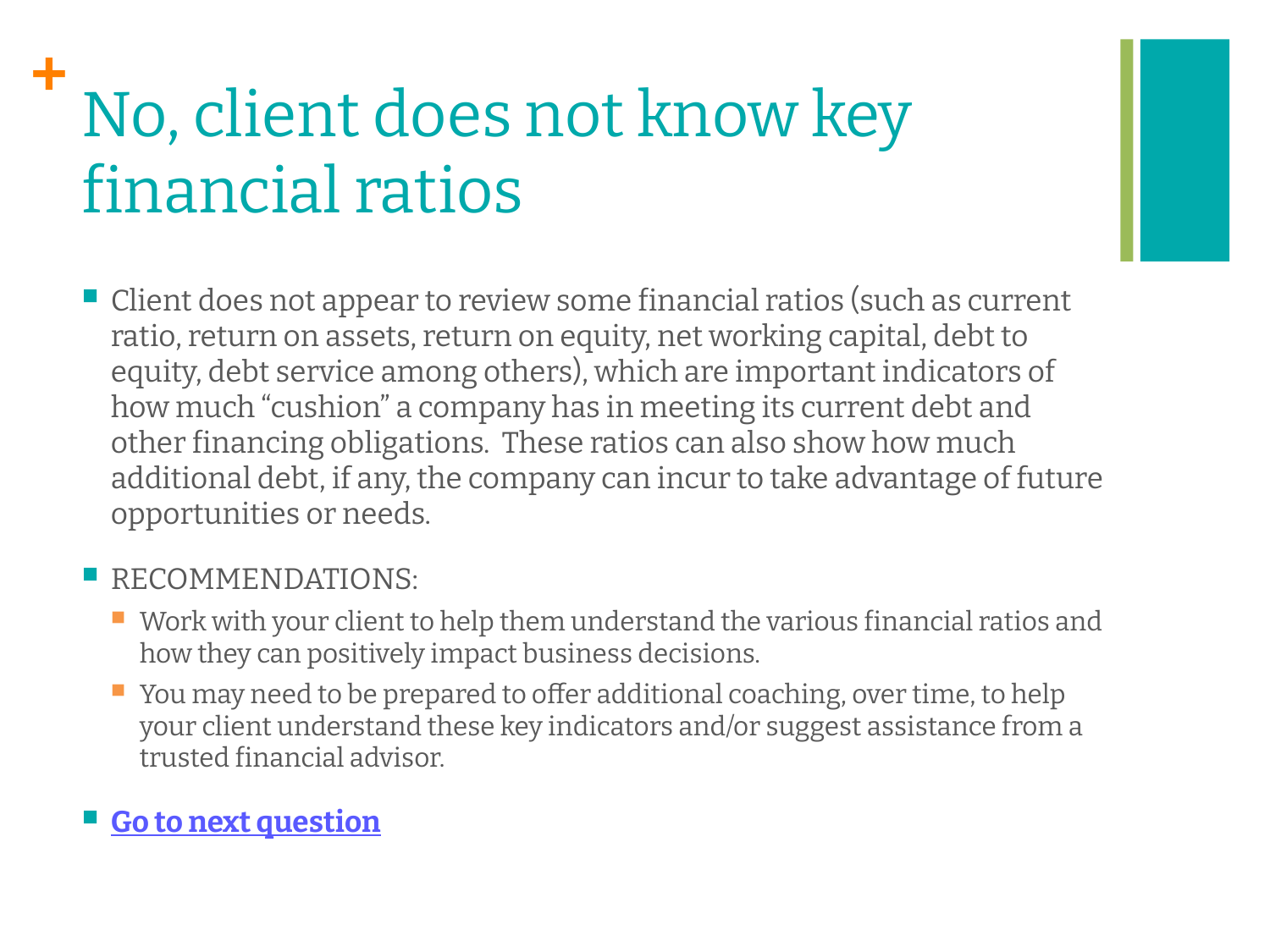

# No, client does not know key financial ratios
Client does not appear to review some financial ratios (such as current ratio, return on assets, return on equity, net working capital, debt to equity, debt service among others), which are important indicators of how much “cushion” a company has in meeting its current debt and other financing obligations.  These ratios can also show how much additional debt, if any, the company can incur to take advantage of future opportunities or needs.
RECOMMENDATIONS:
Work with your client to help them understand the various financial ratios and how they can positively impact business decisions.
You may need to be prepared to offer additional coaching, over time, to help your client understand these key indicators and/or suggest assistance from a trusted financial advisor.
Go to next question